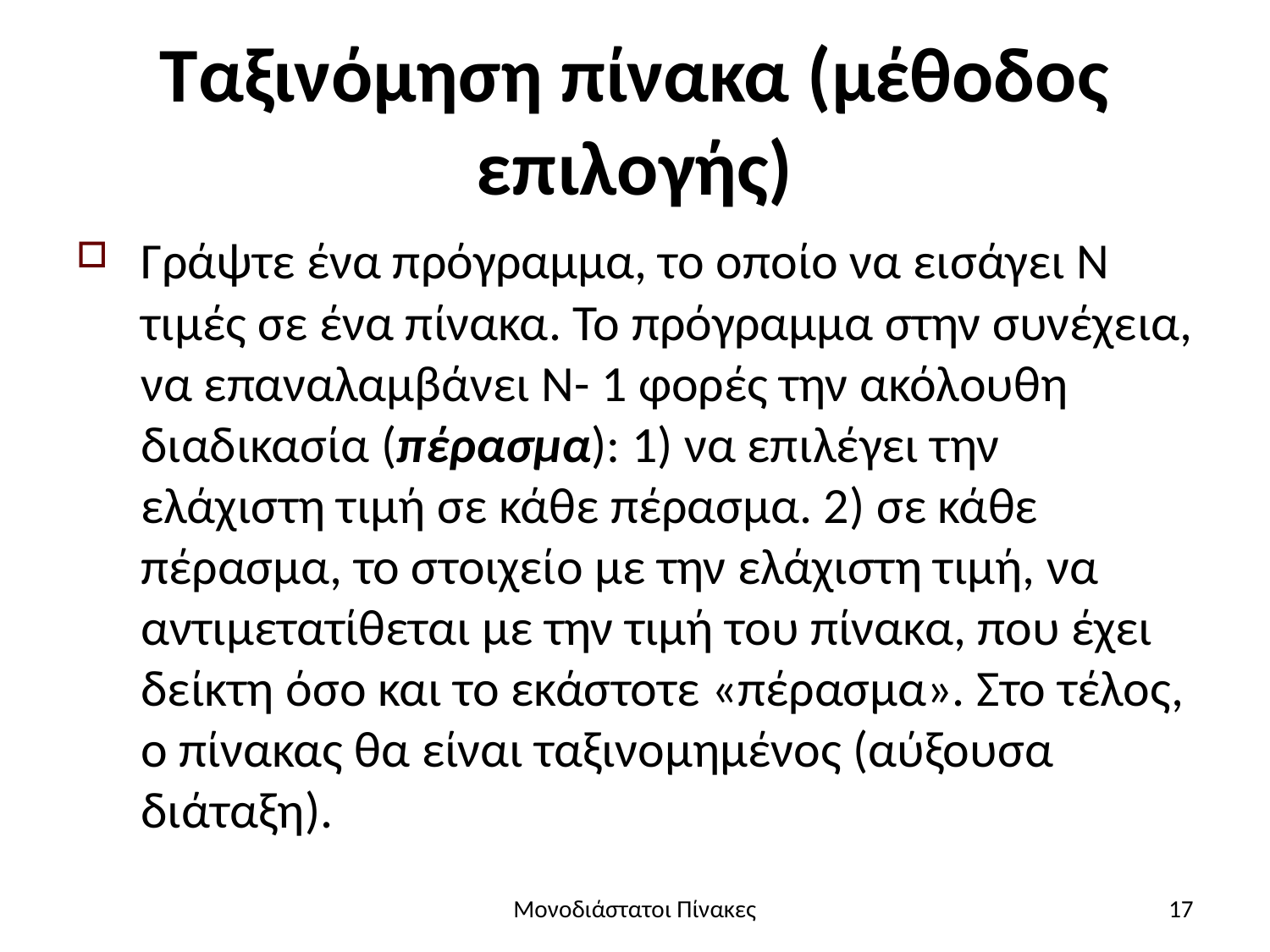

# Ταξινόμηση πίνακα (μέθοδος επιλογής)
Γράψτε ένα πρόγραμμα, το οποίο να εισάγει Ν τιμές σε ένα πίνακα. Το πρόγραμμα στην συνέχεια, να επαναλαμβάνει Ν- 1 φορές την ακόλουθη διαδικασία (πέρασμα): 1) να επιλέγει την ελάχιστη τιμή σε κάθε πέρασμα. 2) σε κάθε πέρασμα, το στοιχείο με την ελάχιστη τιμή, να αντιμετατίθεται με την τιμή του πίνακα, που έχει δείκτη όσο και το εκάστοτε «πέρασμα». Στο τέλος, ο πίνακας θα είναι ταξινομημένος (αύξουσα διάταξη).

Μονοδιάστατοι Πίνακες
17